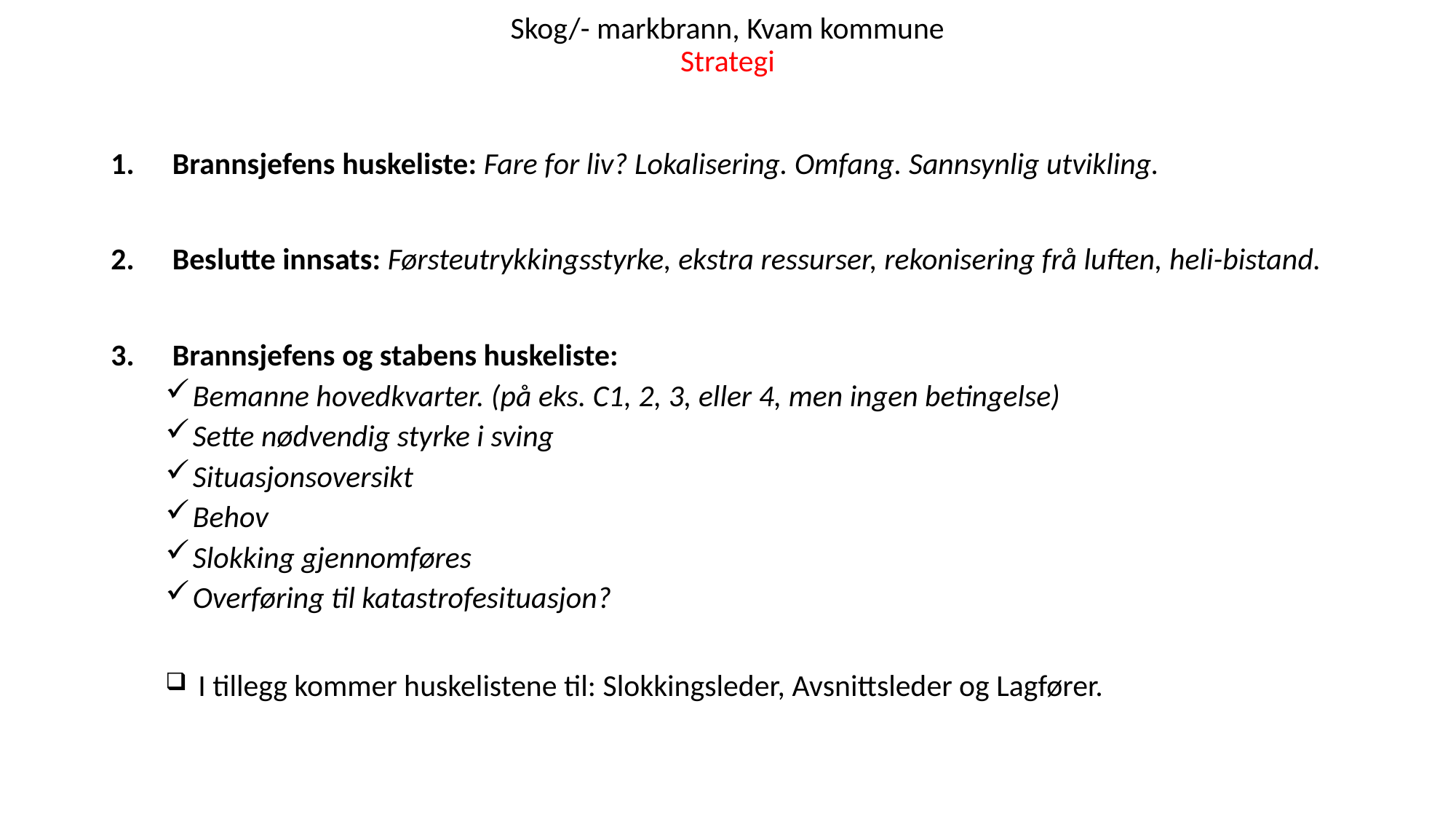

# Skog/- markbrann, Kvam kommune Strategi

Brannsjefens huskeliste: Fare for liv? Lokalisering. Omfang. Sannsynlig utvikling.

Beslutte innsats: Førsteutrykkingsstyrke, ekstra ressurser, rekonisering frå luften, heli-bistand.

Brannsjefens og stabens huskeliste:
Bemanne hovedkvarter. (på eks. C1, 2, 3, eller 4, men ingen betingelse)
Sette nødvendig styrke i sving
Situasjonsoversikt
Behov
Slokking gjennomføres
Overføring til katastrofesituasjon?

 I tillegg kommer huskelistene til: Slokkingsleder, Avsnittsleder og Lagfører.